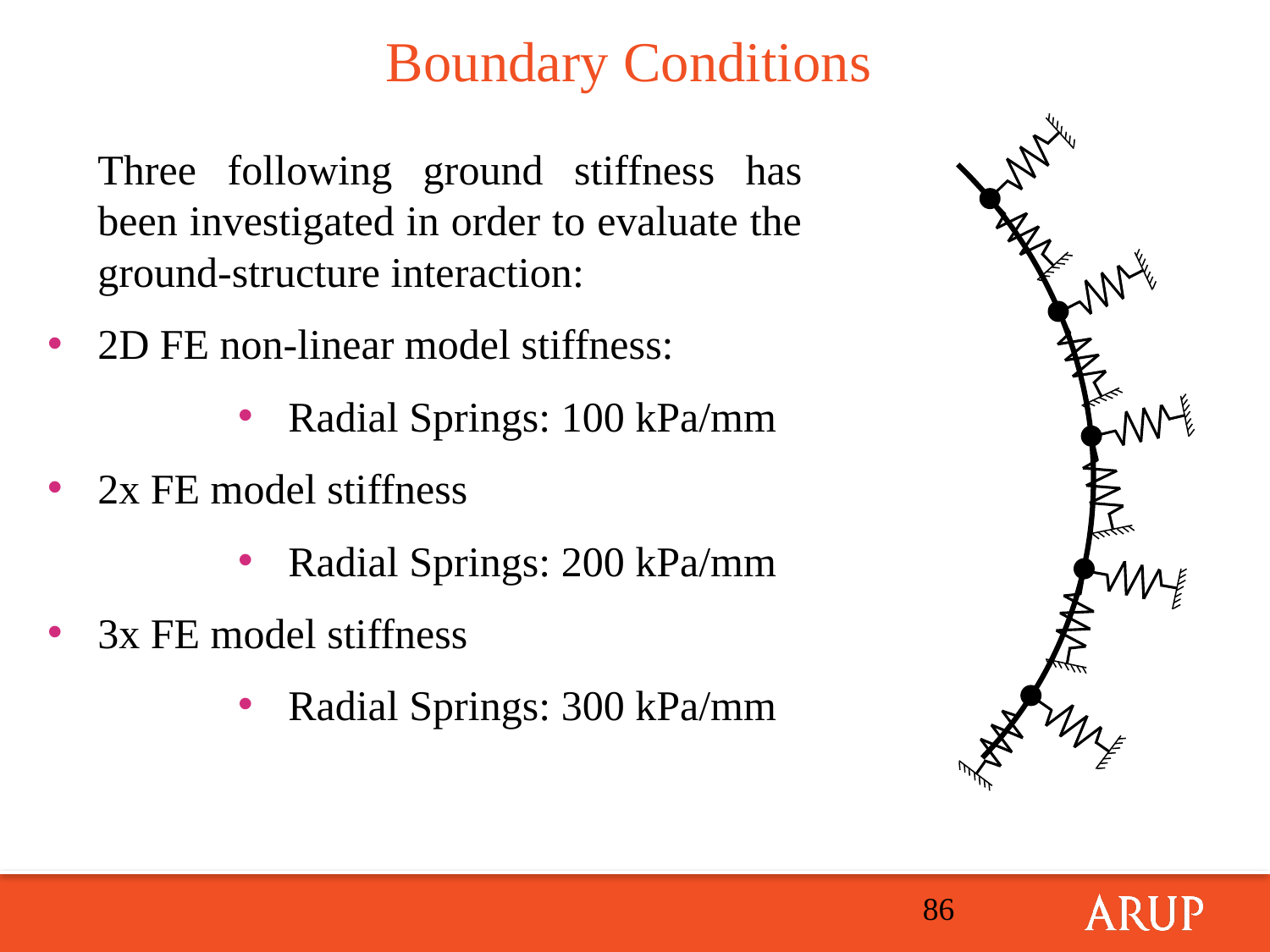

# Boundary Conditions

	Three following ground stiffness has been investigated in order to evaluate the ground-structure interaction:
2D FE non-linear model stiffness:
Radial Springs: 100 kPa/mm
2x FE model stiffness
Radial Springs: 200 kPa/mm
3x FE model stiffness
Radial Springs: 300 kPa/mm

86